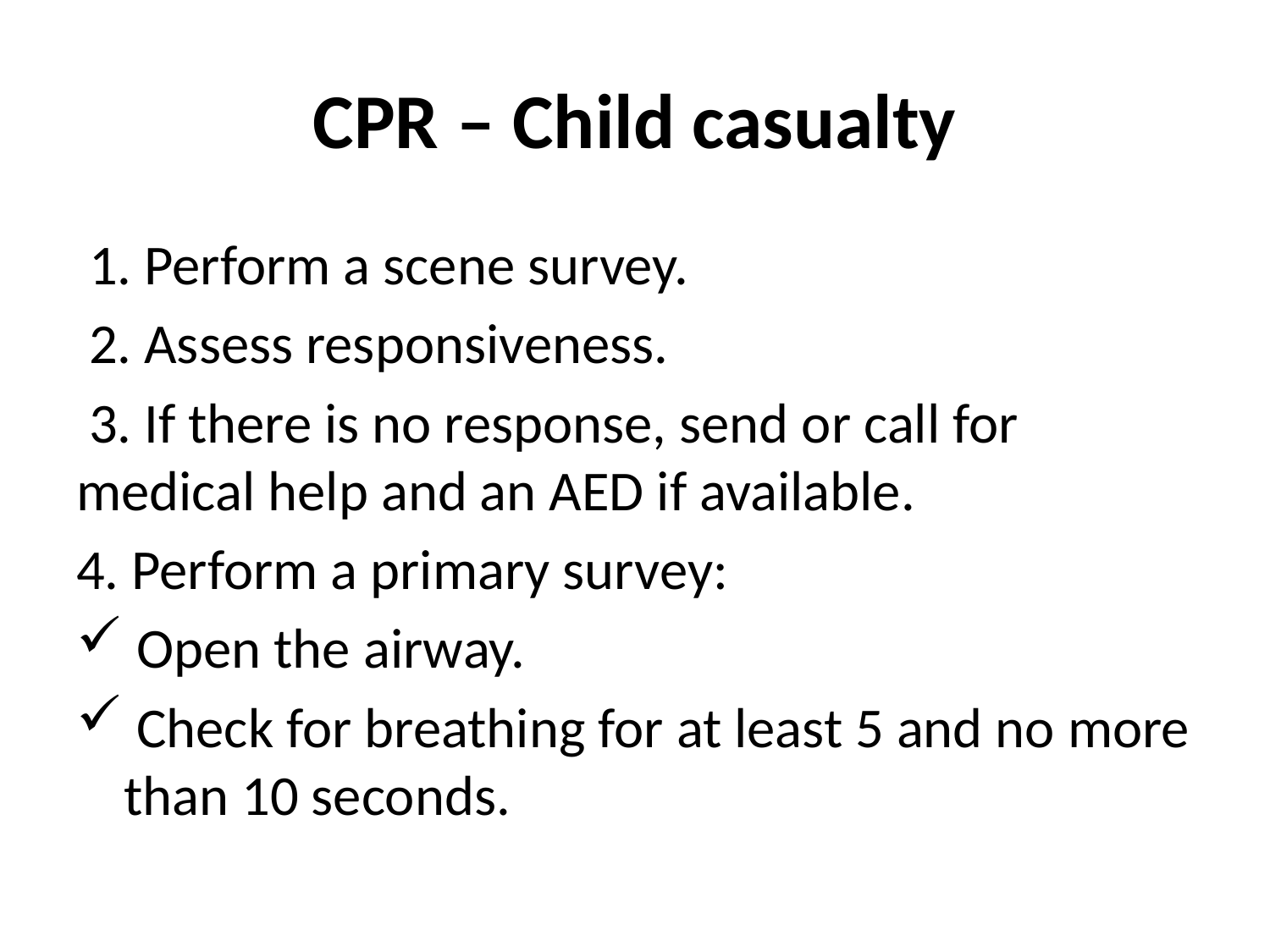

# CPR – Child casualty
 1. Perform a scene survey.
 2. Assess responsiveness.
 3. If there is no response, send or call for   medical help and an AED if available.
4. Perform a primary survey:
 Open the airway.
 Check for breathing for at least 5 and no more than 10 seconds.